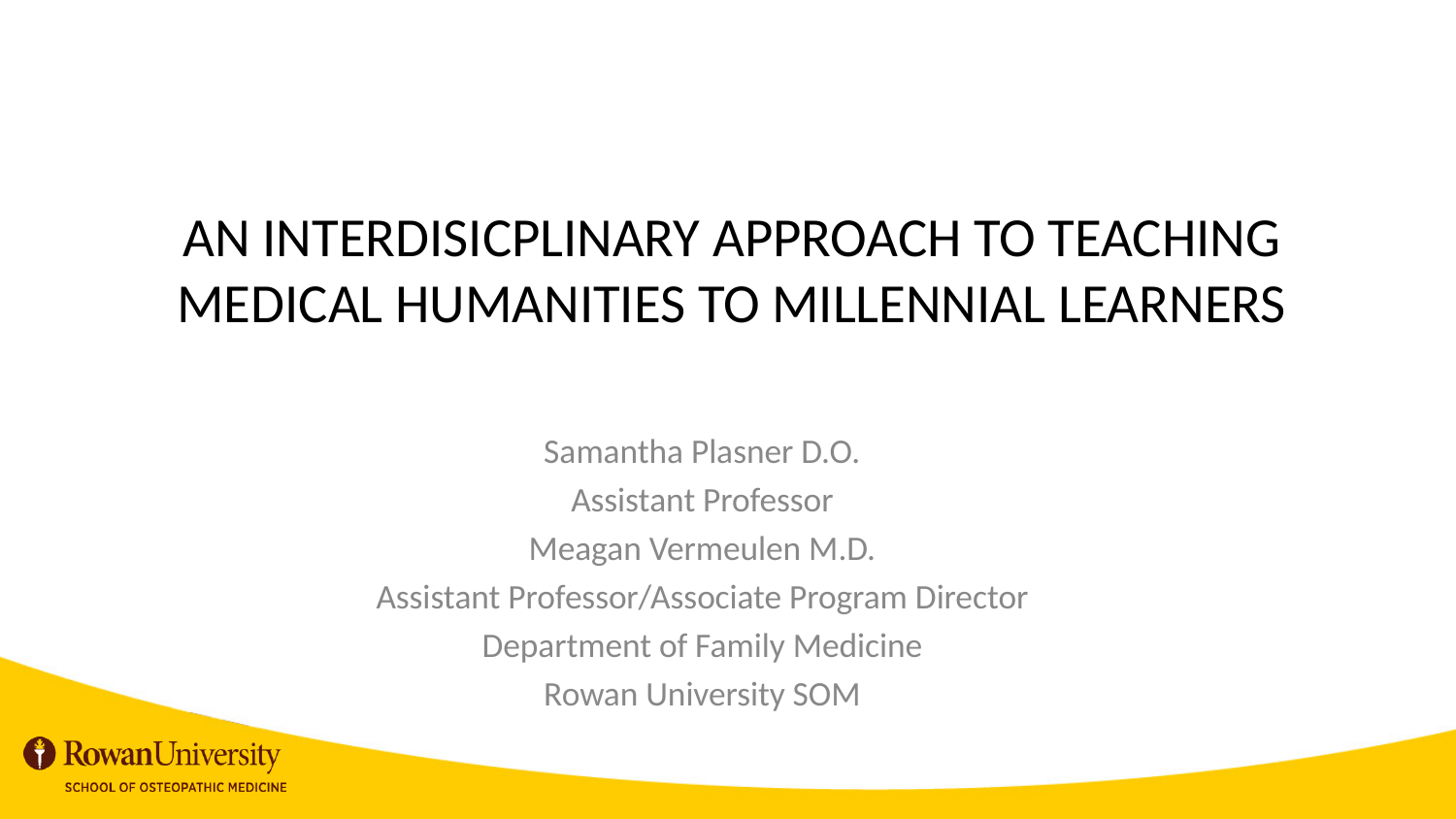

# AN INTERDISICPLINARY APPROACH TO TEACHING MEDICAL HUMANITIES TO MILLENNIAL LEARNERS
Samantha Plasner D.O.
Assistant Professor
Meagan Vermeulen M.D.
Assistant Professor/Associate Program Director
Department of Family Medicine
Rowan University SOM